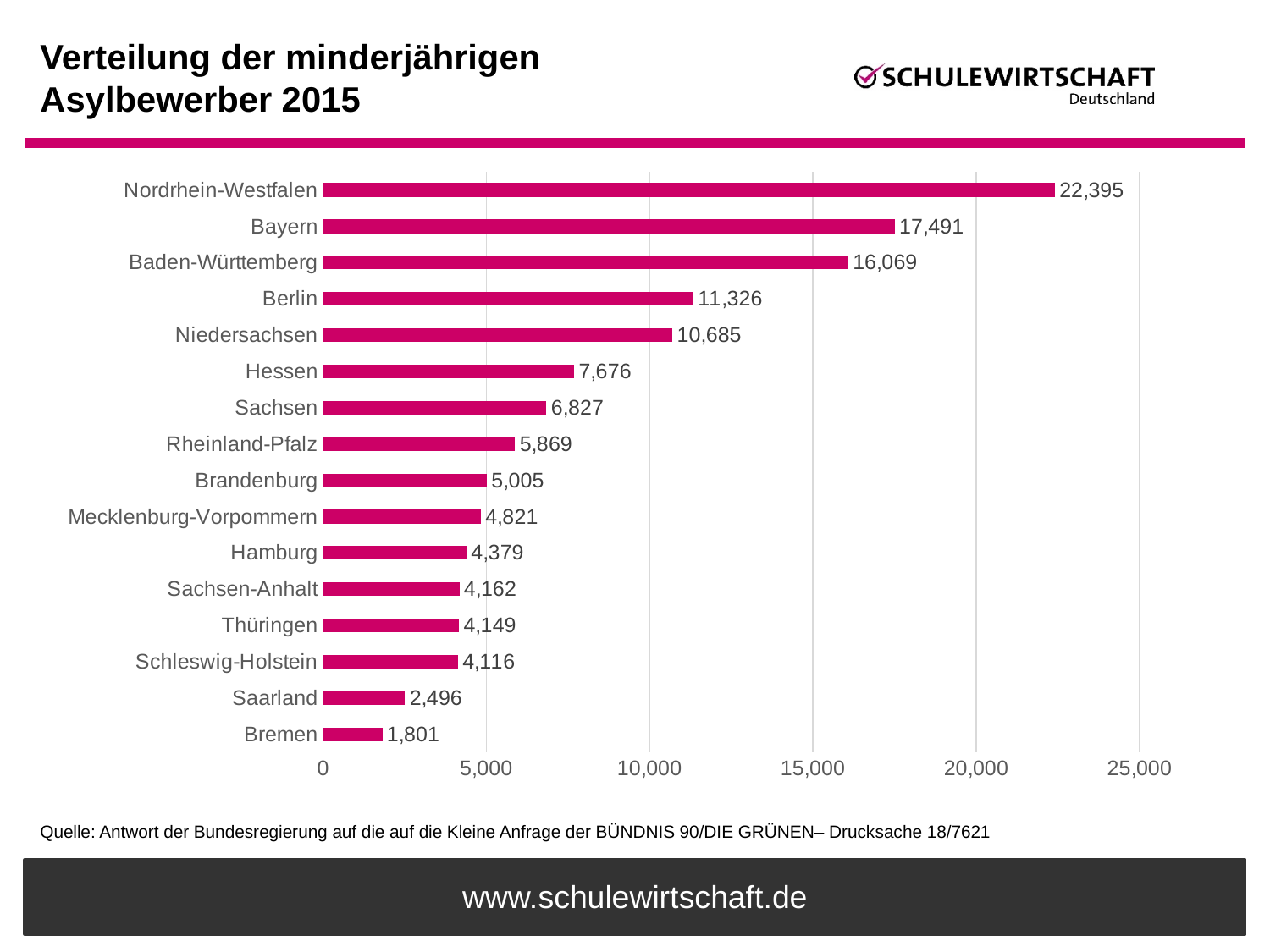

# Verteilung der minderjährigen Asylbewerber 2015

### Chart

| Category | Anzahl |
|---|---|
| Bremen | 1801.0 |
| Saarland | 2496.0 |
| Schleswig-Holstein | 4116.0 |
| Thüringen | 4149.0 |
| Sachsen-Anhalt | 4162.0 |
| Hamburg | 4379.0 |
| Mecklenburg-Vorpommern | 4821.0 |
| Brandenburg | 5005.0 |
| Rheinland-Pfalz | 5869.0 |
| Sachsen | 6827.0 |
| Hessen | 7676.0 |
| Niedersachsen | 10685.0 |
| Berlin | 11326.0 |
| Baden-Württemberg | 16069.0 |
| Bayern | 17491.0 |
| Nordrhein-Westfalen | 22395.0 |
Quelle: Antwort der Bundesregierung auf die auf die Kleine Anfrage der BÜNDNIS 90/DIE GRÜNEN– Drucksache 18/7621